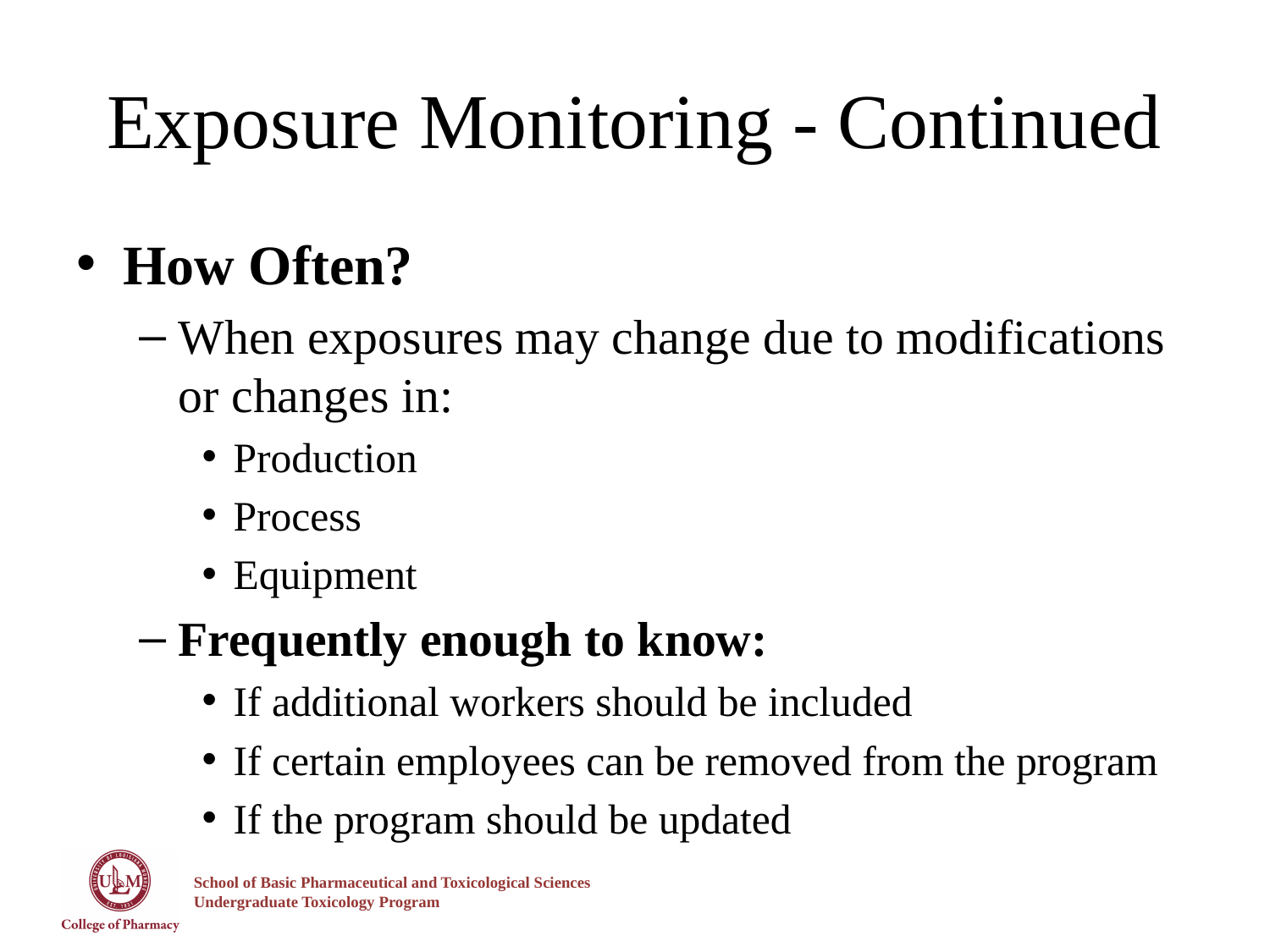

# Exposure Monitoring - Continued
How Often?
When exposures may change due to modifications or changes in:
Production
Process
Equipment
Frequently enough to know:
If additional workers should be included
If certain employees can be removed from the program
If the program should be updated